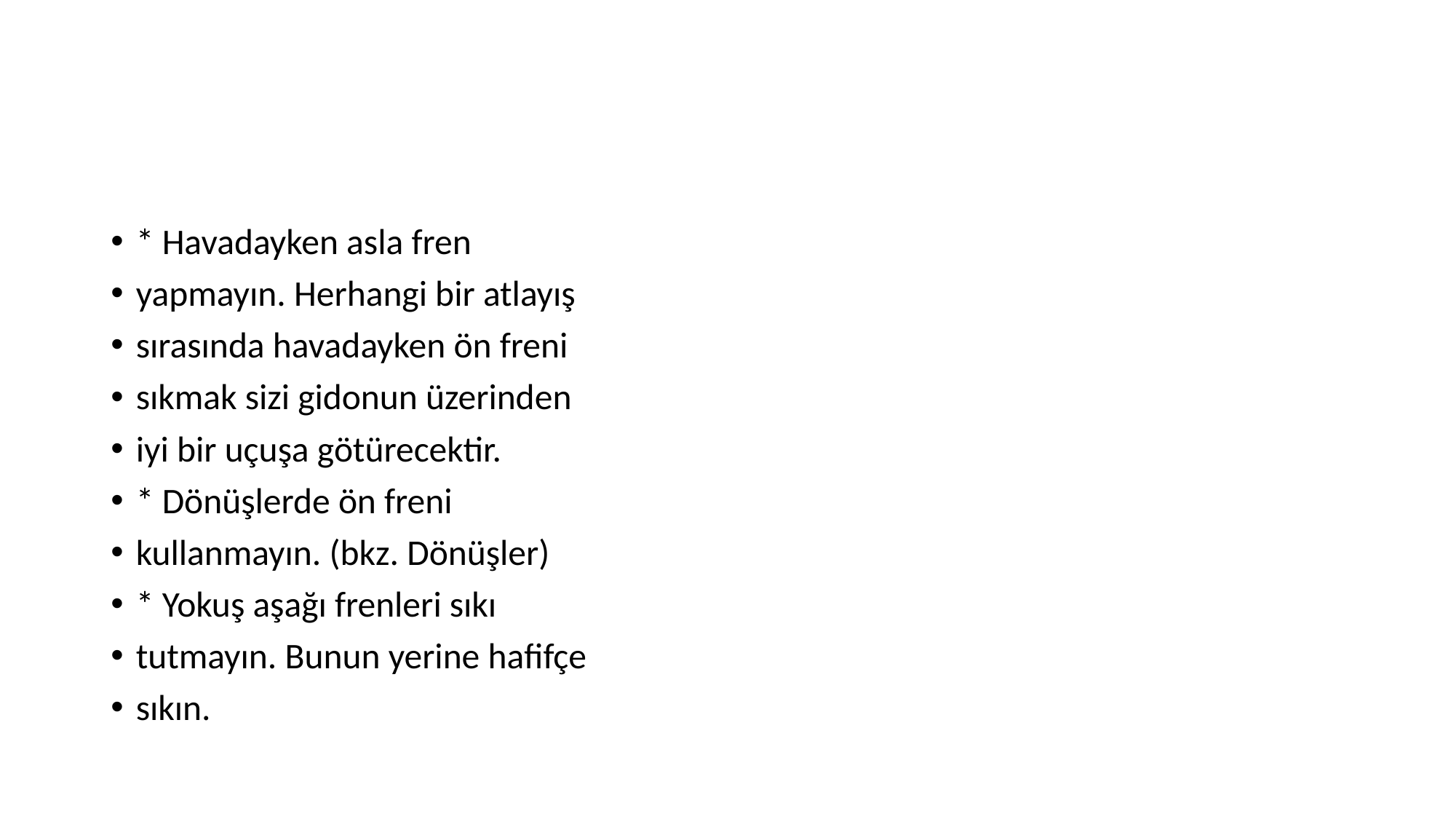

#
* Havadayken asla fren
yapmayın. Herhangi bir atlayış
sırasında havadayken ön freni
sıkmak sizi gidonun üzerinden
iyi bir uçuşa götürecektir.
* Dönüşlerde ön freni
kullanmayın. (bkz. Dönüşler)
* Yokuş aşağı frenleri sıkı
tutmayın. Bunun yerine hafifçe
sıkın.